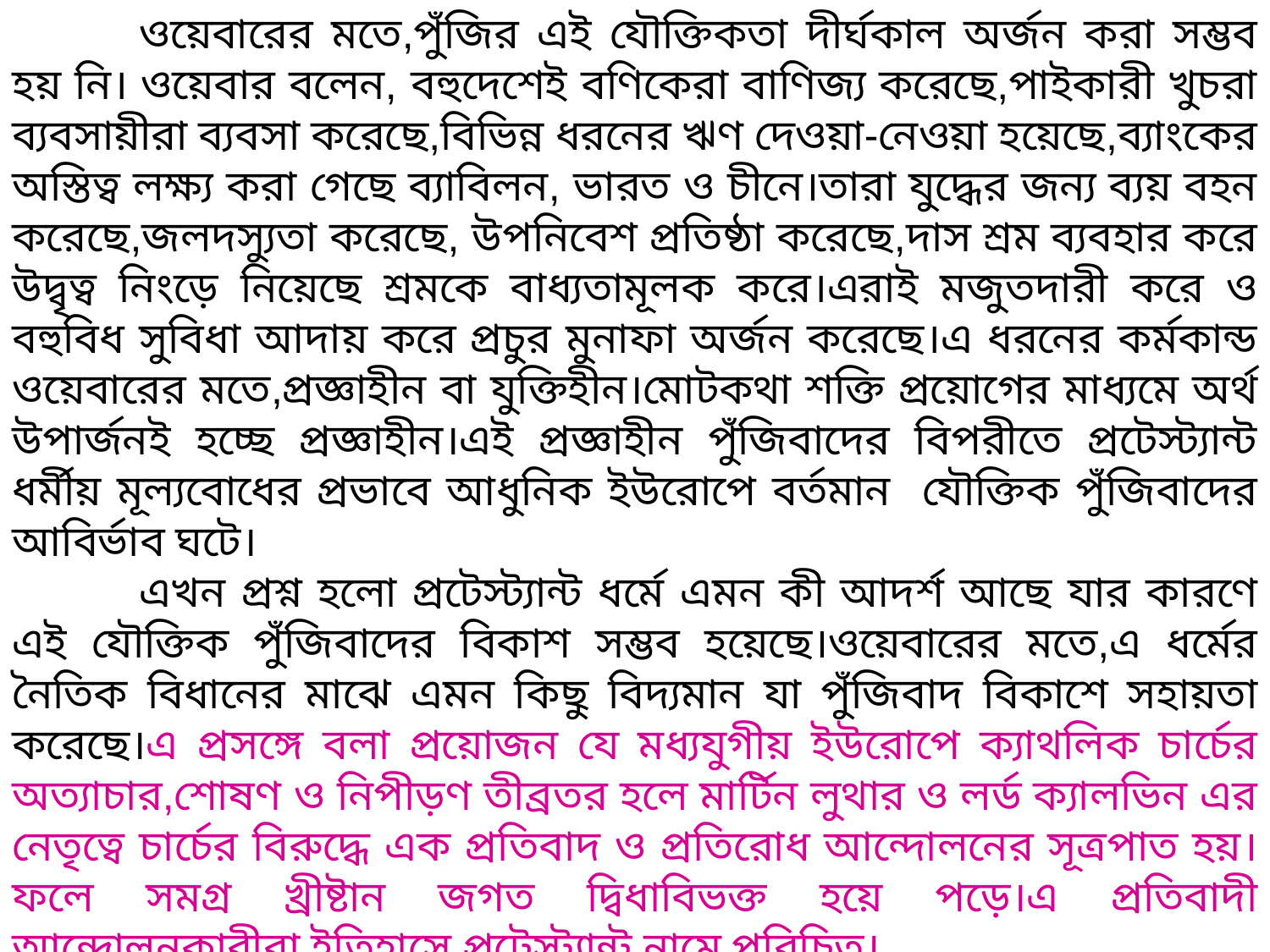

ওয়েবারের মতে,পুঁজির এই যৌক্তিকতা দীর্ঘকাল অর্জন করা সম্ভব হয় নি। ওয়েবার বলেন, বহুদেশেই বণিকেরা বাণিজ্য করেছে,পাইকারী খুচরা ব্যবসায়ীরা ব্যবসা করেছে,বিভিন্ন ধরনের ঋণ দেওয়া-নেওয়া হয়েছে,ব্যাংকের অস্তিত্ব লক্ষ্য করা গেছে ব্যাবিলন, ভারত ও চীনে।তারা যুদ্ধের জন্য ব্যয় বহন করেছে,জলদস্যুতা করেছে, উপনিবেশ প্রতিষ্ঠা করেছে,দাস শ্রম ব্যবহার করে উদ্বৃত্ব নিংড়ে নিয়েছে শ্রমকে বাধ্যতামূলক করে।এরাই মজুতদারী করে ও বহুবিধ সুবিধা আদায় করে প্রচুর মুনাফা অর্জন করেছে।এ ধরনের কর্মকান্ড ওয়েবারের মতে,প্রজ্ঞাহীন বা যুক্তিহীন।মোটকথা শক্তি প্রয়োগের মাধ্যমে অর্থ উপার্জনই হচ্ছে প্রজ্ঞাহীন।এই প্রজ্ঞাহীন পুঁজিবাদের বিপরীতে প্রটেস্ট্যান্ট ধর্মীয় মূল্যবোধের প্রভাবে আধুনিক ইউরোপে বর্তমান  যৌক্তিক পুঁজিবাদের আবির্ভাব ঘটে।
	এখন প্রশ্ন হলো প্রটেস্ট্যান্ট ধর্মে এমন কী আদর্শ আছে যার কারণে এই যৌক্তিক পুঁজিবাদের বিকাশ সম্ভব হয়েছে।ওয়েবারের মতে,এ ধর্মের নৈতিক বিধানের মাঝে এমন কিছু বিদ্যমান যা পুঁজিবাদ বিকাশে সহায়তা করেছে।এ প্রসঙ্গে বলা প্রয়োজন যে মধ্যযুগীয় ইউরোপে ক্যাথলিক চার্চের অত্যাচার,শোষণ ও নিপীড়ণ তীব্রতর হলে মার্টিন লুথার ও লর্ড ক্যালভিন এর নেতৃত্বে চার্চের বিরুদ্ধে এক প্রতিবাদ ও প্রতিরোধ আন্দোলনের সূত্রপাত হয়।ফলে সমগ্র খ্রীষ্টান জগত দ্বিধাবিভক্ত হয়ে পড়ে।এ প্রতিবাদী আন্দোলনকারীরা ইতিহাসে প্রটেস্ট্যান্ট নামে পরিচিত।
	ওয়েবার বলেন,লর্ড ক্যালভিন তাঁর অনুসারীদের মধ্যে দু’টি মূলনীতি প্রচার করেছিলেন।এ মূলনীতিই পুঁজি সংগ্রহের মূল sprit হিসেবে অনুসারীদের মধ্যে প্রেরণা যুগিয়েছিল।এ দু’টি মূলনীতি হলোঃ